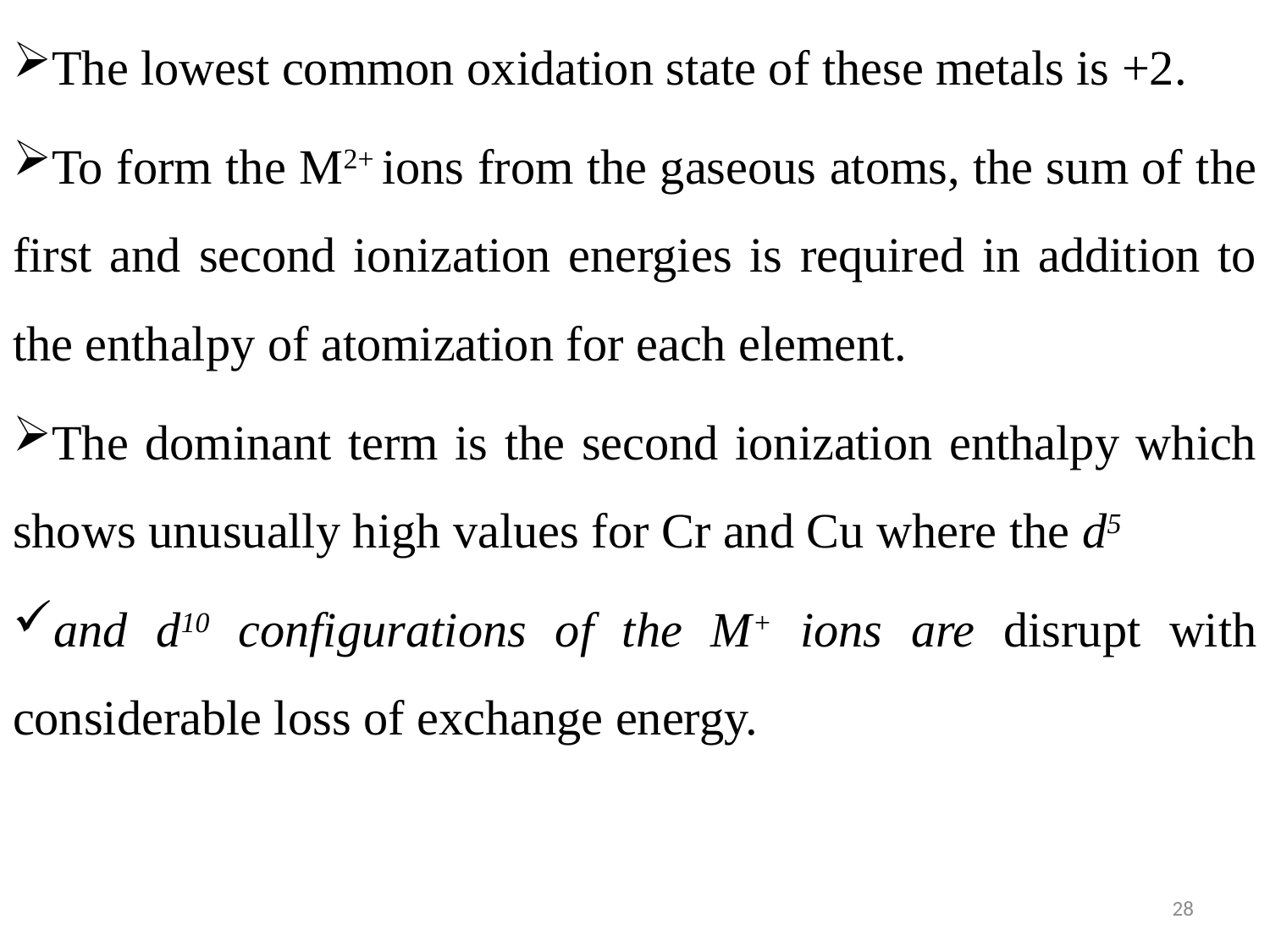

The lowest common oxidation state of these metals is +2.
To form the M2+ ions from the gaseous atoms, the sum of the first and second ionization energies is required in addition to the enthalpy of atomization for each element.
The dominant term is the second ionization enthalpy which shows unusually high values for Cr and Cu where the d5
and d10 configurations of the M+ ions are disrupt with considerable loss of exchange energy.
28